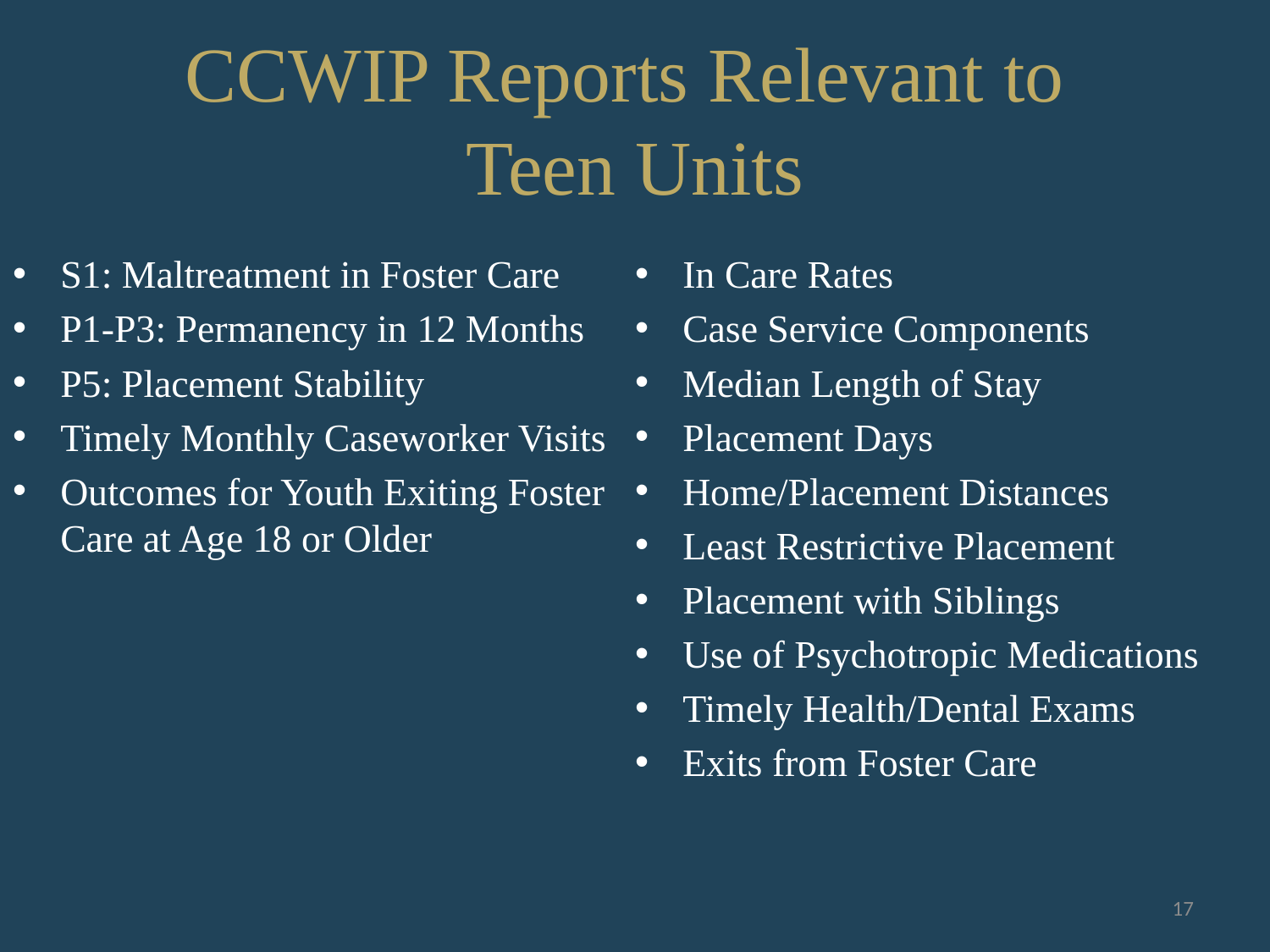

# CCWIP Reports Relevant to Teen Units
S1: Maltreatment in Foster Care
P1-P3: Permanency in 12 Months
P5: Placement Stability
Timely Monthly Caseworker Visits
Outcomes for Youth Exiting Foster Care at Age 18 or Older

In Care Rates
Case Service Components
Median Length of Stay
Placement Days
Home/Placement Distances
Least Restrictive Placement
Placement with Siblings
Use of Psychotropic Medications
Timely Health/Dental Exams
Exits from Foster Care

17